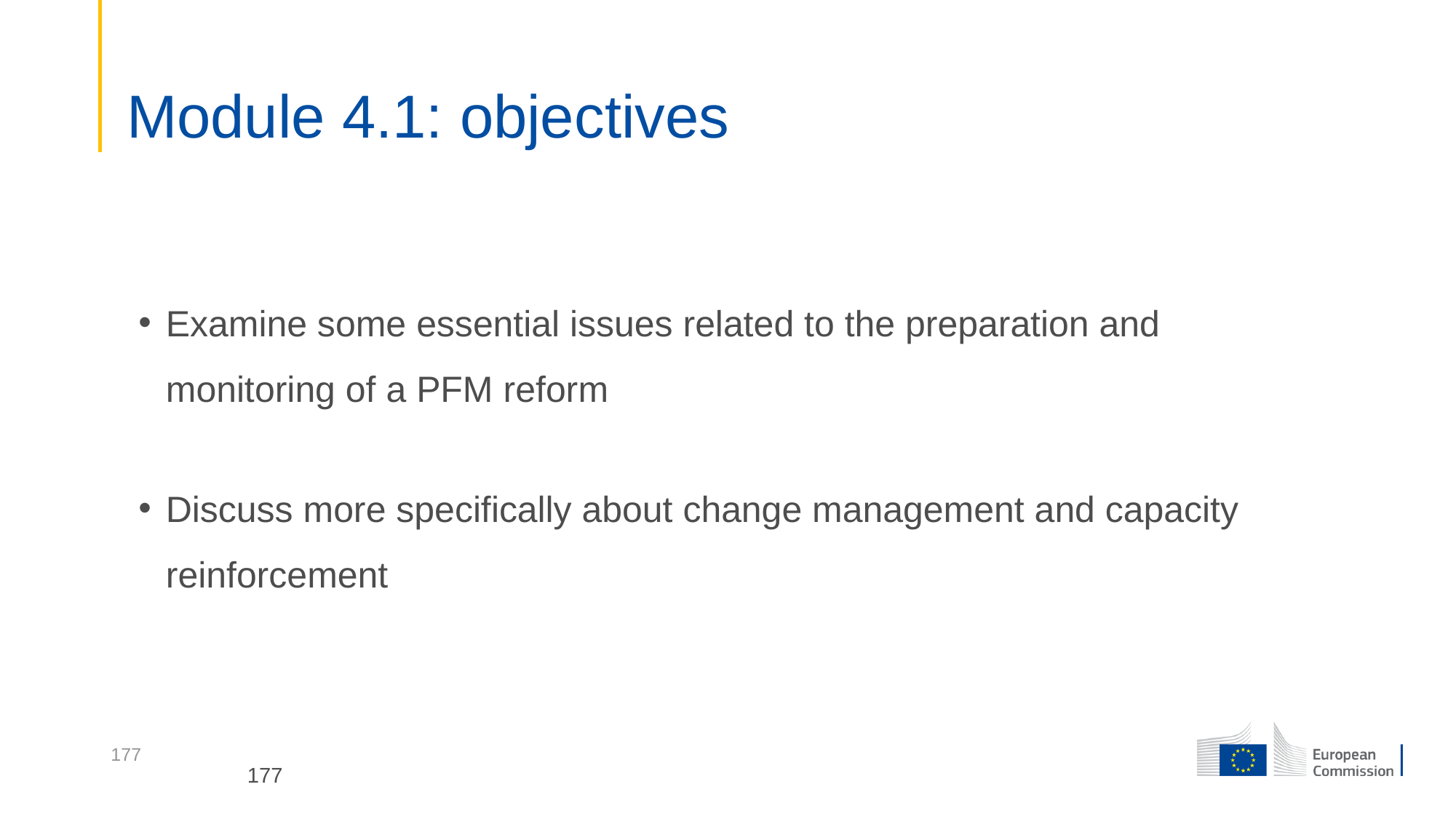

# Module 4.1: objectives
Examine some essential issues related to the preparation and monitoring of a PFM reform
Discuss more specifically about change management and capacity reinforcement

177
177